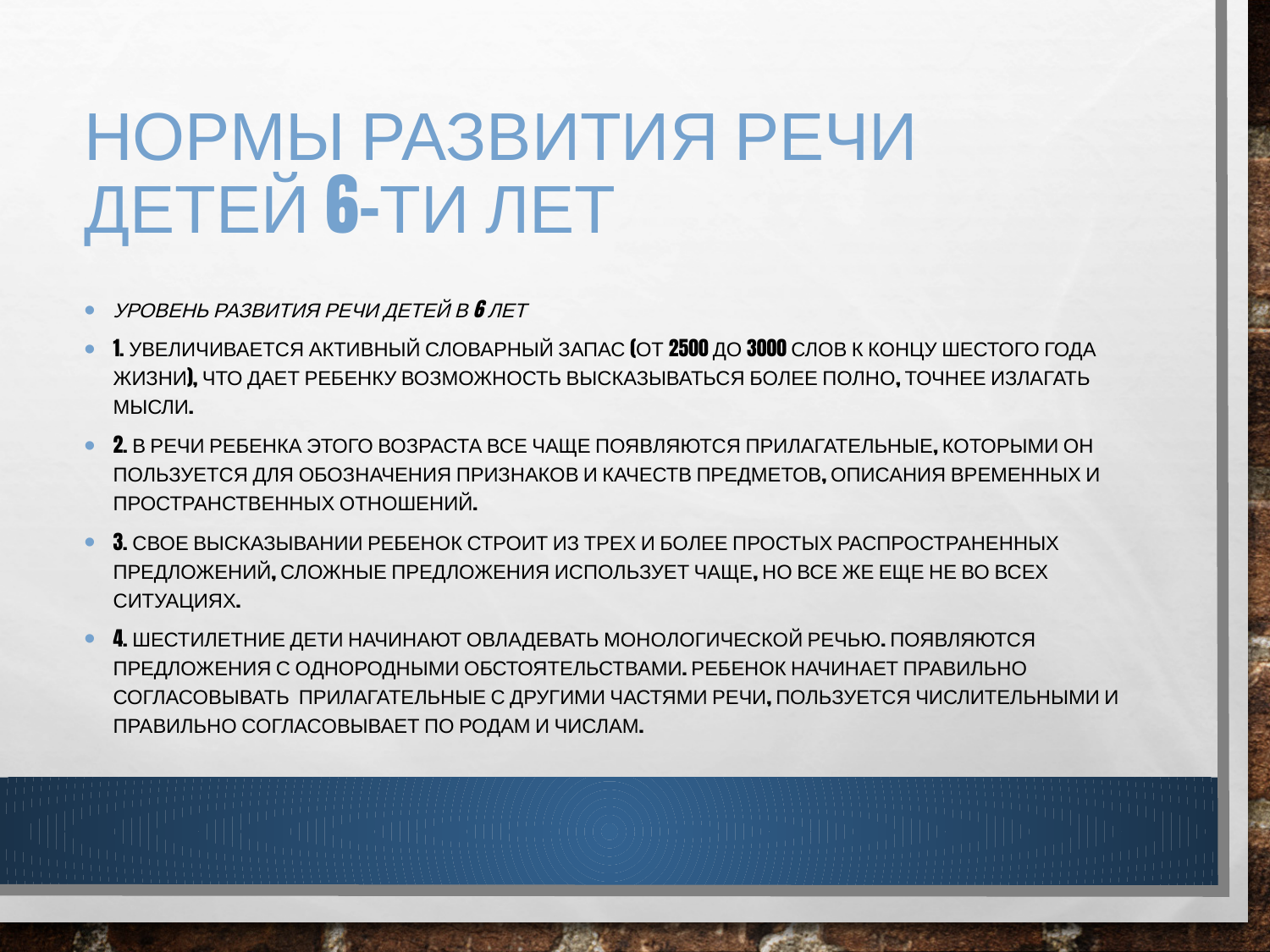

# Нормы развития речи детей 6-ти лет
Уровень развития речи детей в 6 лет
1. Увеличивается активный словарный запас (от 2500 до 3000 слов к концу шестого года жизни), что дает ребенку возможность высказываться более полно, точнее излагать мысли.
2. В речи ребенка этого возраста все чаще появляются прилагательные, которыми он пользуется для обозначения признаков и качеств предметов, описания временных и пространственных отношений.
3. Свое высказывании ребенок строит из трех и более простых распространенных предложений, сложные предложения использует чаще, но все же еще не во всех ситуациях.
4. шестилетние дети начинают овладевать монологической речью. Появляются предложения с однородными обстоятельствами. Ребенок начинает правильно согласовывать  прилагательные с другими частями речи, пользуется числительными и правильно согласовывает по родам и числам.